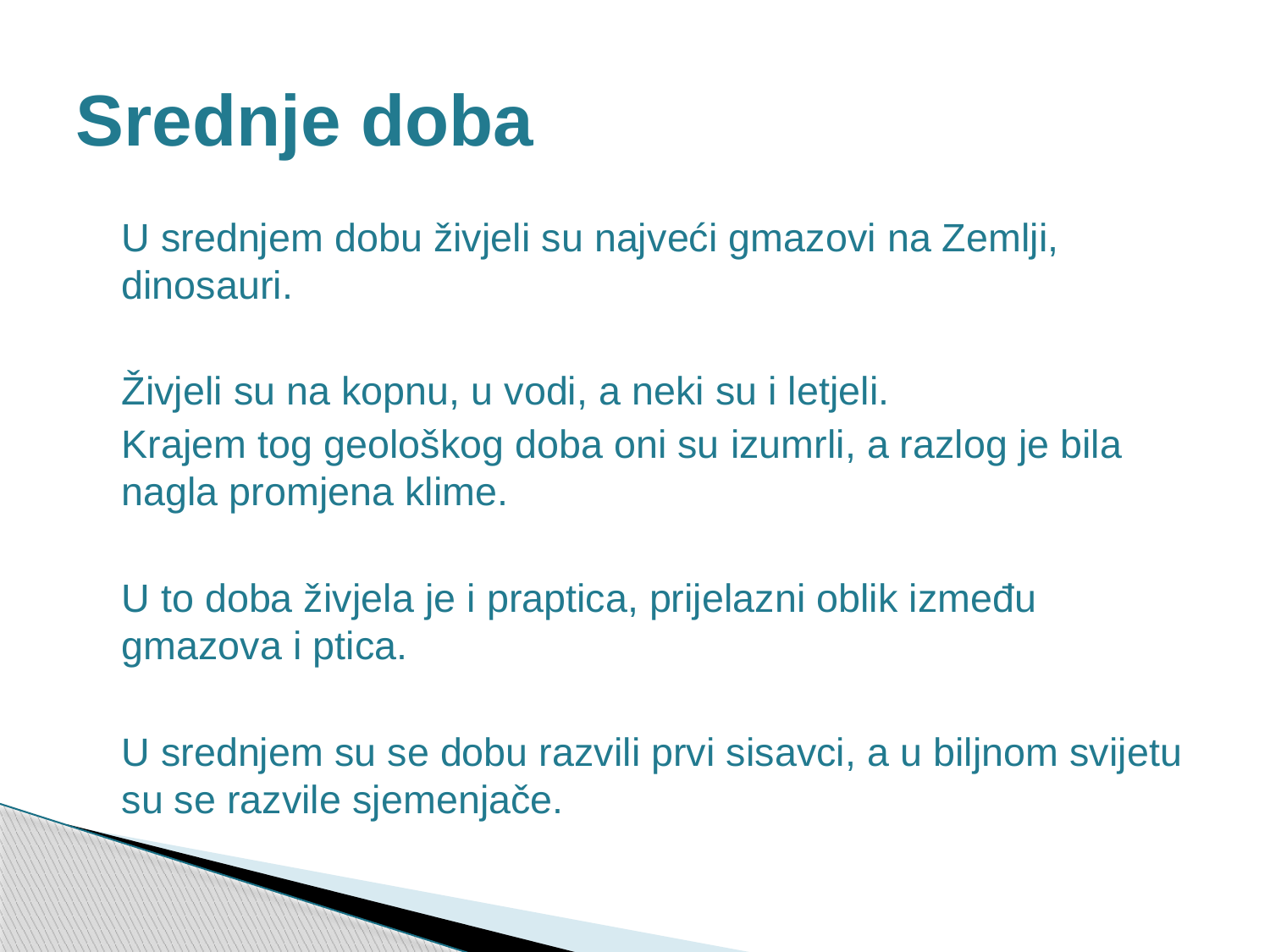

# Srednje doba
	U srednjem dobu živjeli su najveći gmazovi na Zemlji, dinosauri.

	Živjeli su na kopnu, u vodi, a neki su i letjeli.
	Krajem tog geološkog doba oni su izumrli, a razlog je bila nagla promjena klime.

	U to doba živjela je i praptica, prijelazni oblik između gmazova i ptica.

	U srednjem su se dobu razvili prvi sisavci, a u biljnom svijetu su se razvile sjemenjače.